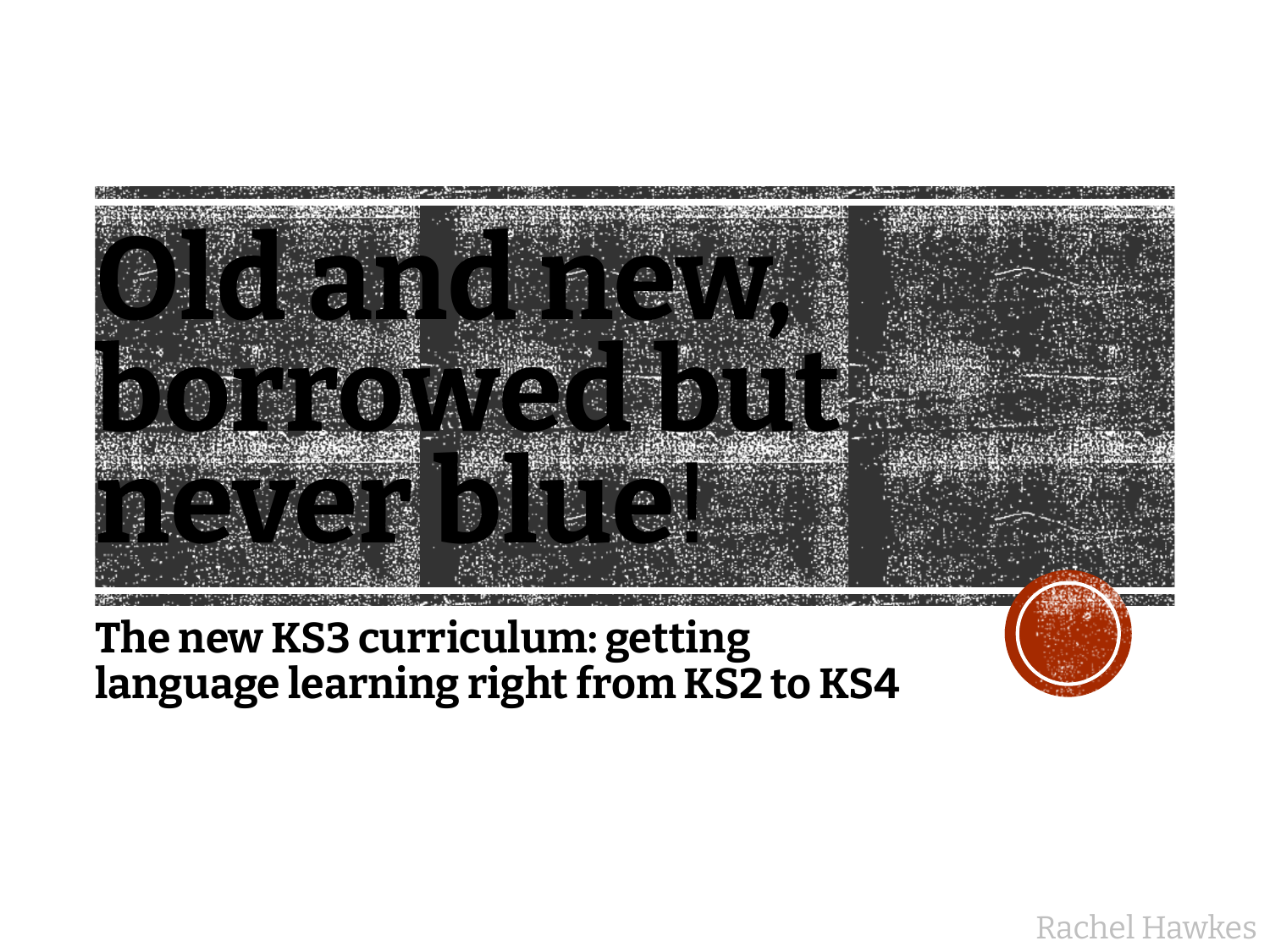

# Old and new, borrowed but never blue!
The new KS3 curriculum: getting language learning right from KS2 to KS4
Rachel Hawkes